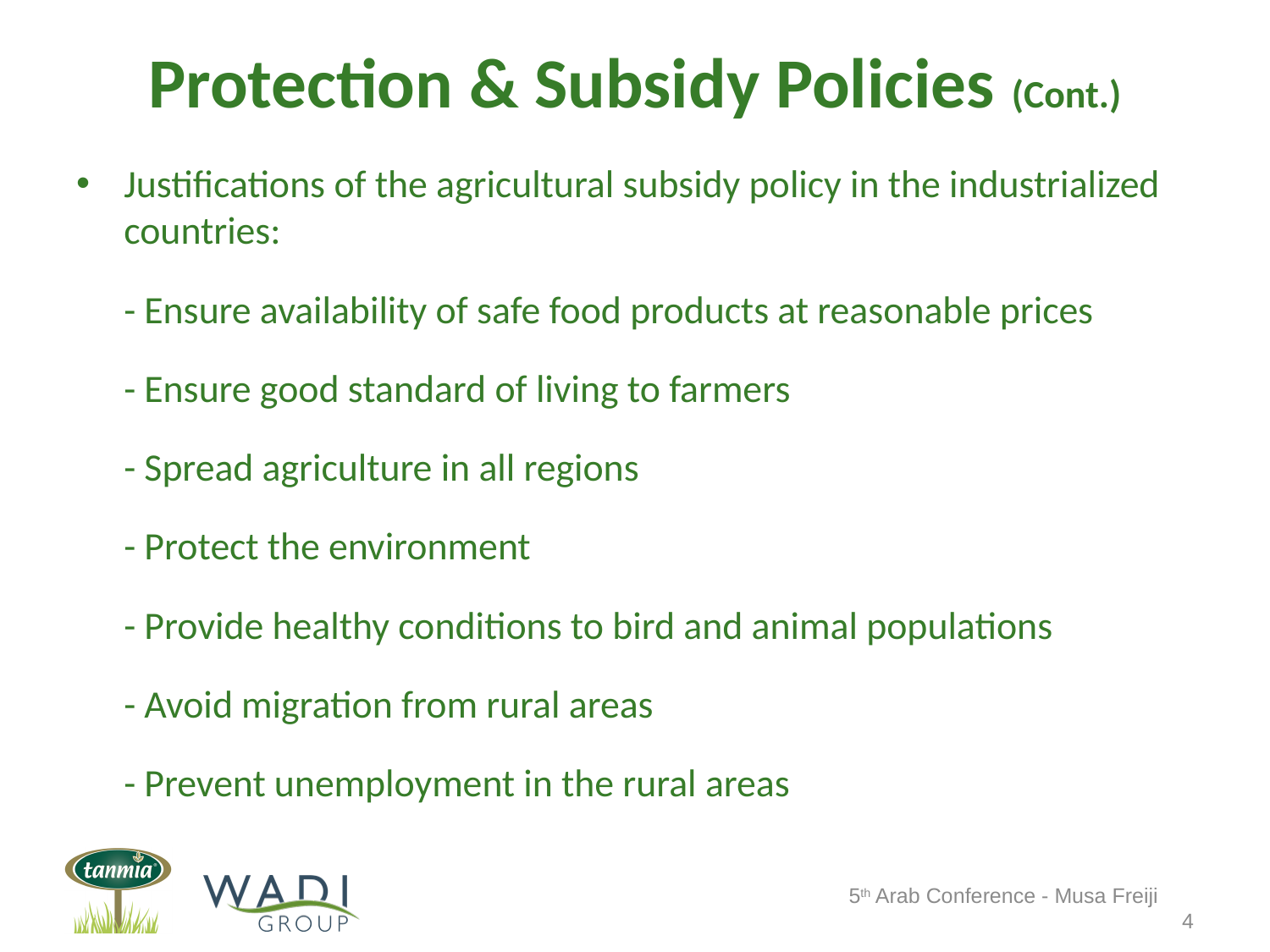

# Protection & Subsidy Policies (Cont.)
Justifications of the agricultural subsidy policy in the industrialized countries:

	- Ensure availability of safe food products at reasonable prices

	- Ensure good standard of living to farmers

	- Spread agriculture in all regions

	- Protect the environment

	- Provide healthy conditions to bird and animal populations

	- Avoid migration from rural areas

	- Prevent unemployment in the rural areas

5th Arab Conference - Musa Freiji
4